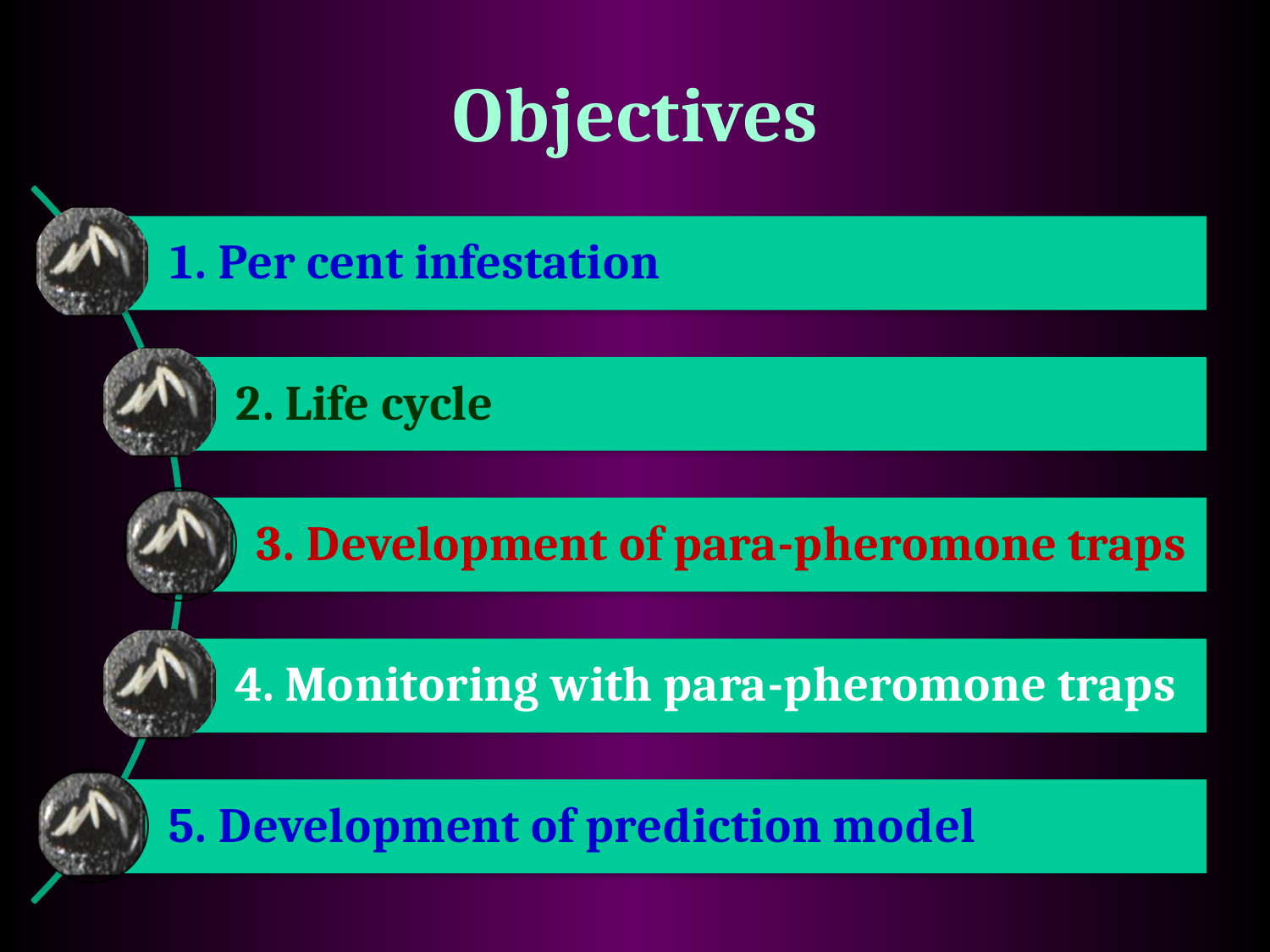

Objectives
1. Per cent infestation
2. Life cycle
3. Development of para-pheromone traps
4. Monitoring with para-pheromone traps
5. Development of prediction model